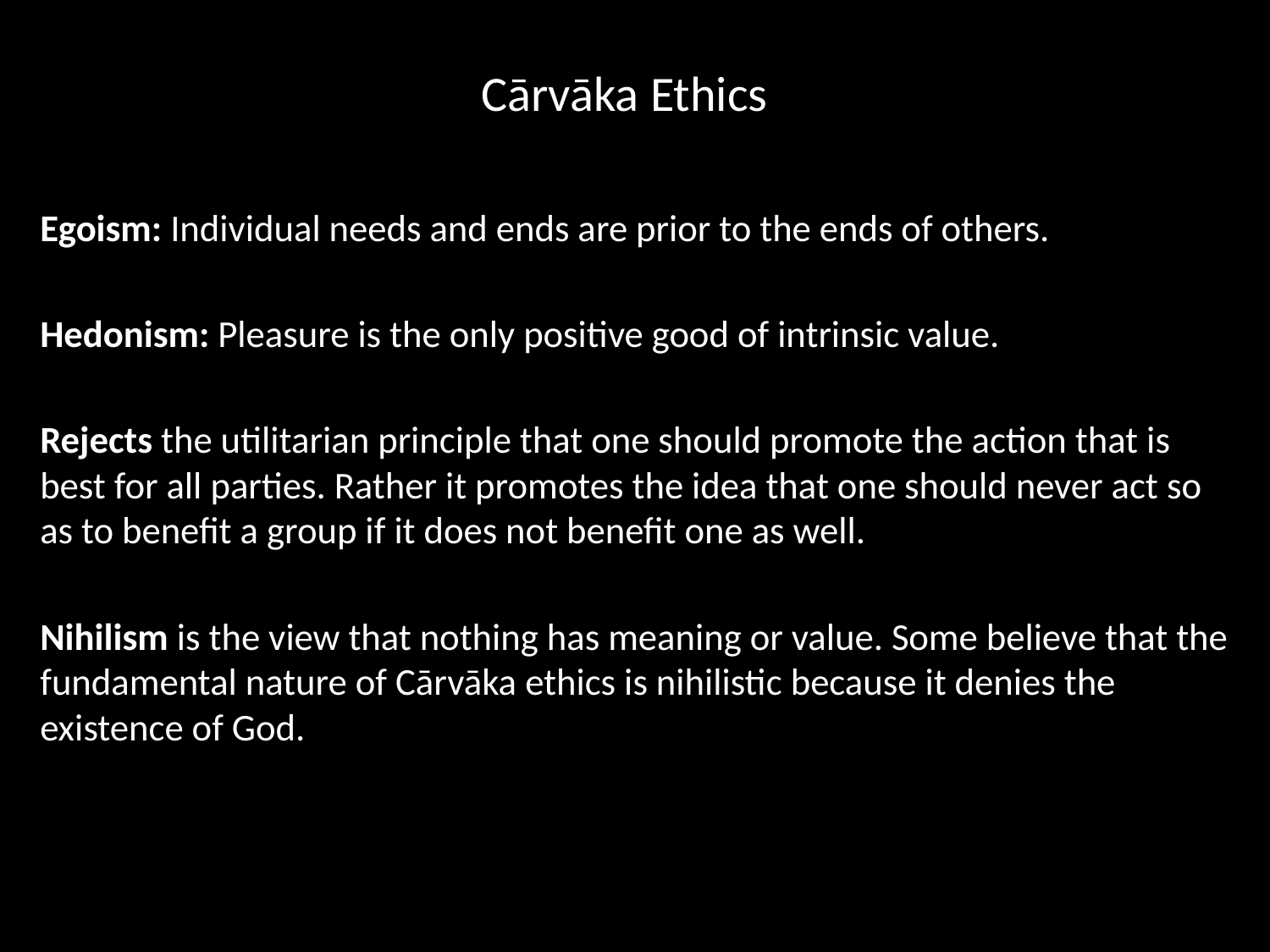

# Cārvāka Ethics

Egoism: Individual needs and ends are prior to the ends of others.

Hedonism: Pleasure is the only positive good of intrinsic value.

Rejects the utilitarian principle that one should promote the action that is best for all parties. Rather it promotes the idea that one should never act so as to benefit a group if it does not benefit one as well.

Nihilism is the view that nothing has meaning or value. Some believe that the fundamental nature of Cārvāka ethics is nihilistic because it denies the existence of God.